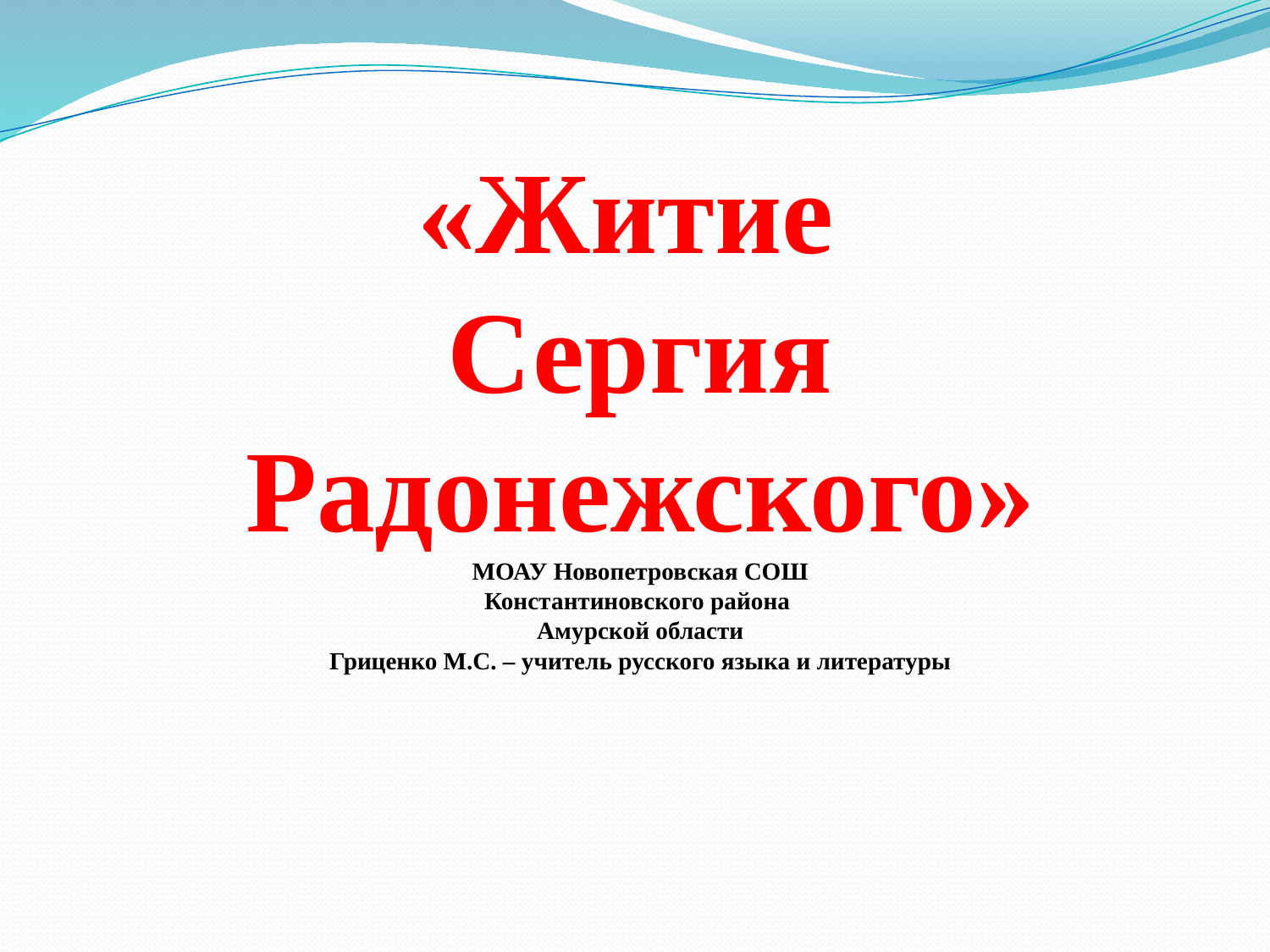

# «Житие Сергия Радонежского» МОАУ Новопетровская СОШ Константиновского района Амурской области Гриценко М.С. – учитель русского языка и литературы